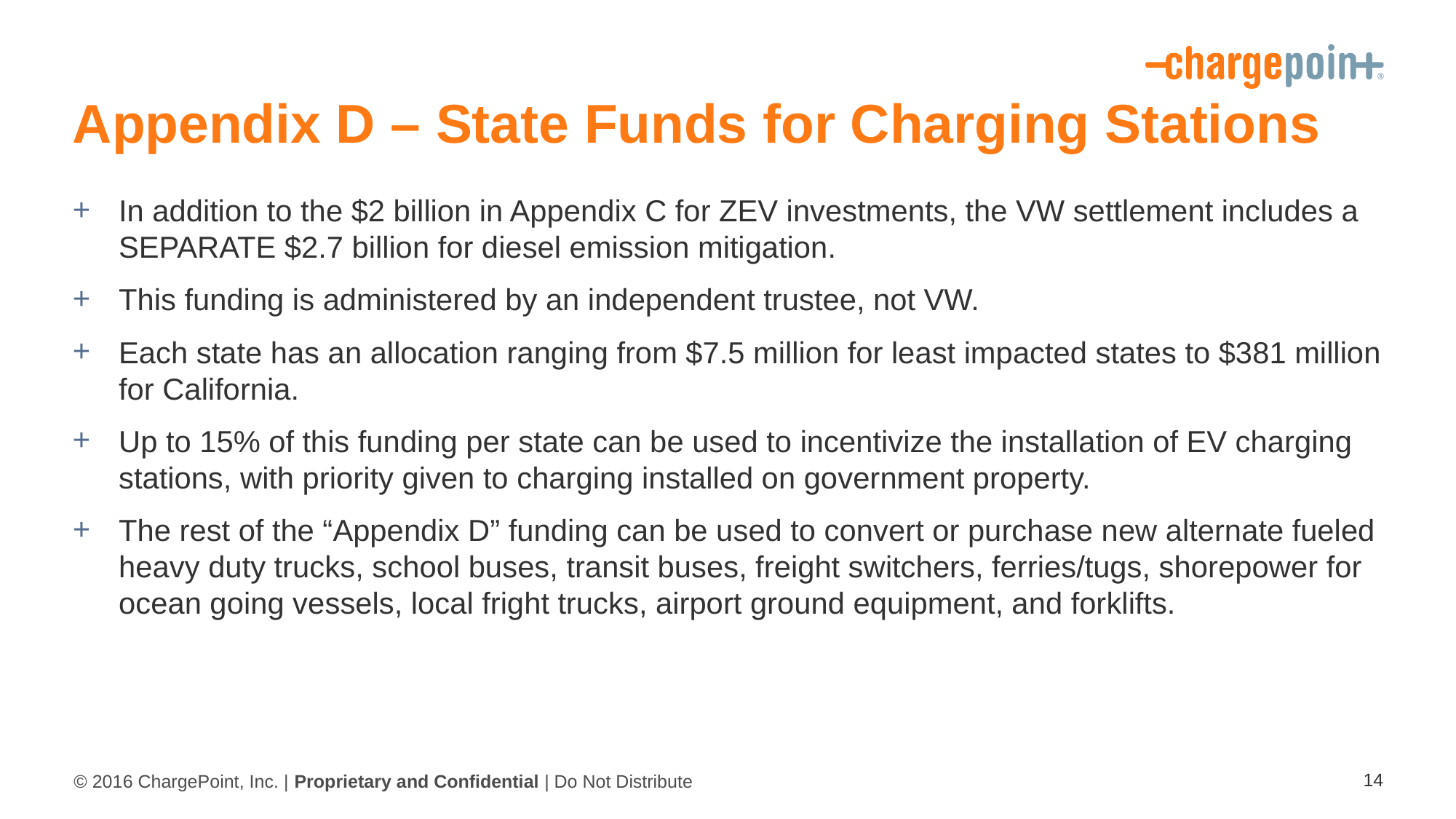

# Appendix D – State Funds for Charging Stations
In addition to the $2 billion in Appendix C for ZEV investments, the VW settlement includes a SEPARATE $2.7 billion for diesel emission mitigation.
This funding is administered by an independent trustee, not VW.
Each state has an allocation ranging from $7.5 million for least impacted states to $381 million for California.
Up to 15% of this funding per state can be used to incentivize the installation of EV charging stations, with priority given to charging installed on government property.
The rest of the “Appendix D” funding can be used to convert or purchase new alternate fueled heavy duty trucks, school buses, transit buses, freight switchers, ferries/tugs, shorepower for ocean going vessels, local fright trucks, airport ground equipment, and forklifts.
14